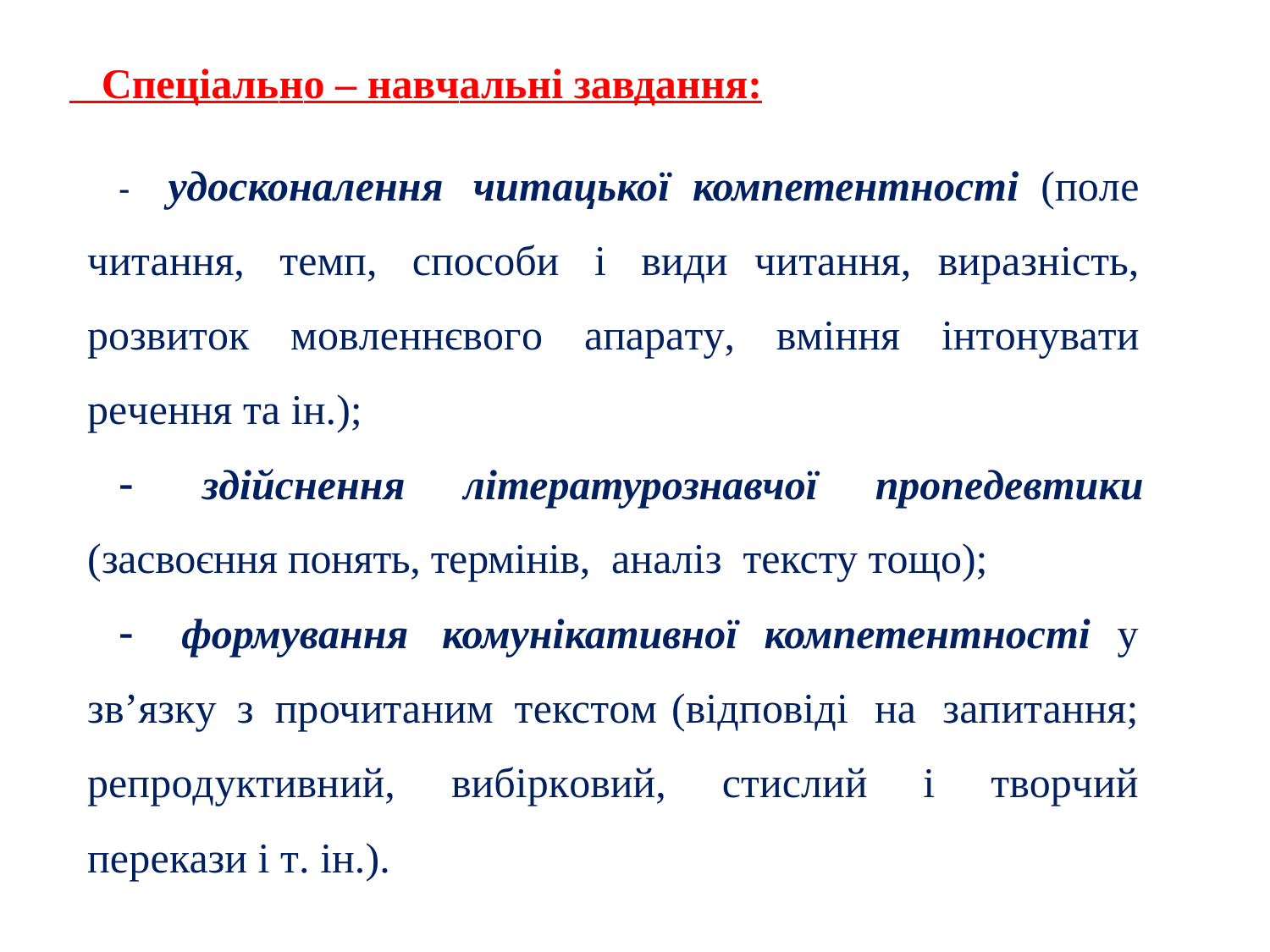

Спеціально – навчальні завдання:

− удосконалення читацької компетентності (поле читання, темп, способи і види читання, виразність, розвиток мовленнєвого апарату, вміння інтонувати речення та ін.);
− здійснення літературознавчої пропедевтики (засвоєння понять, термінів, аналіз тексту тощо);
− формування комунікативної компетентності у зв’язку з прочитаним текстом (відповіді на запитання; репродуктивний, вибірковий, стислий і творчий перекази і т. ін.).